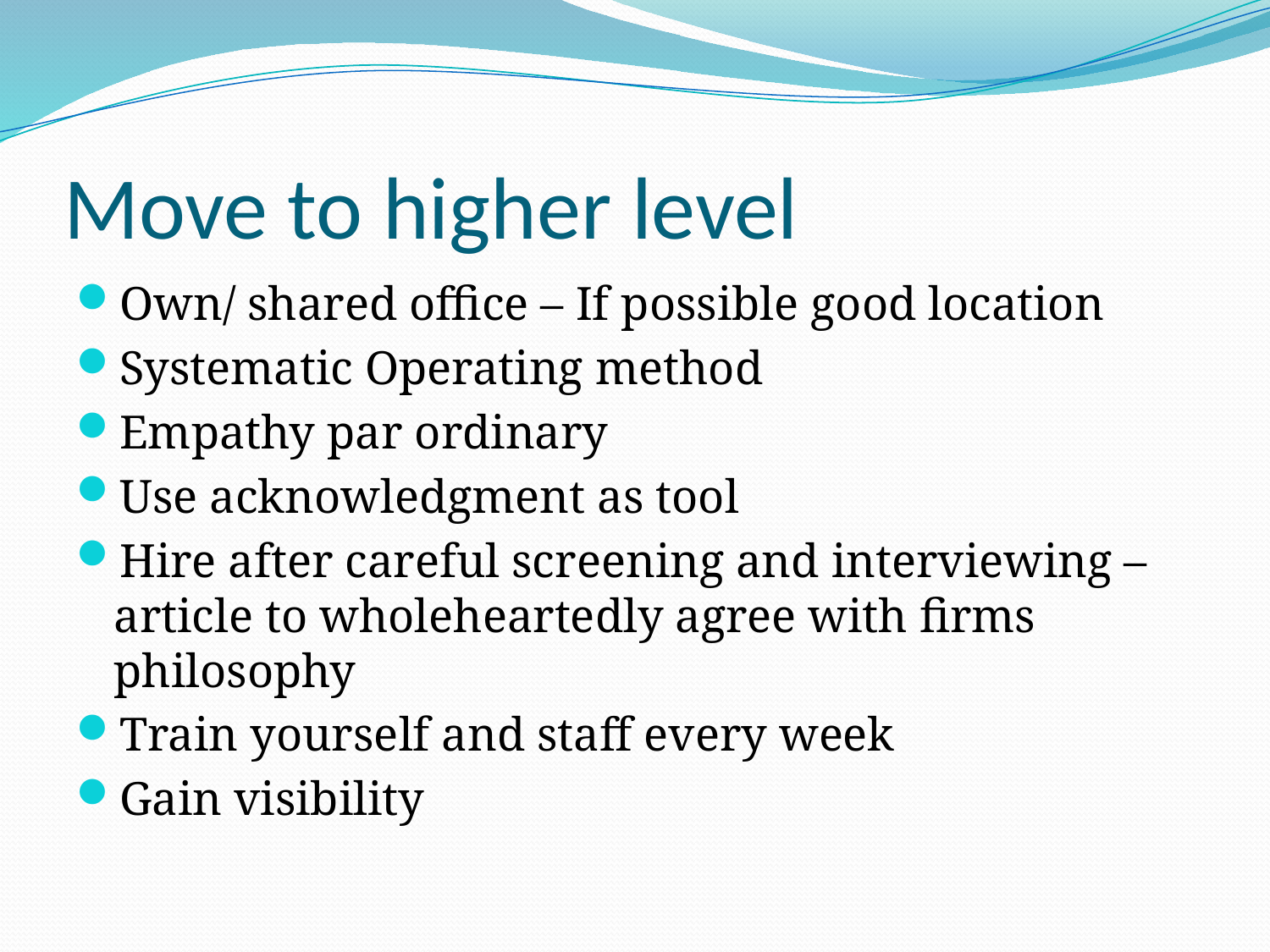

# Move to higher level
Own/ shared office – If possible good location
Systematic Operating method
Empathy par ordinary
Use acknowledgment as tool
Hire after careful screening and interviewing – article to wholeheartedly agree with firms philosophy
Train yourself and staff every week
Gain visibility